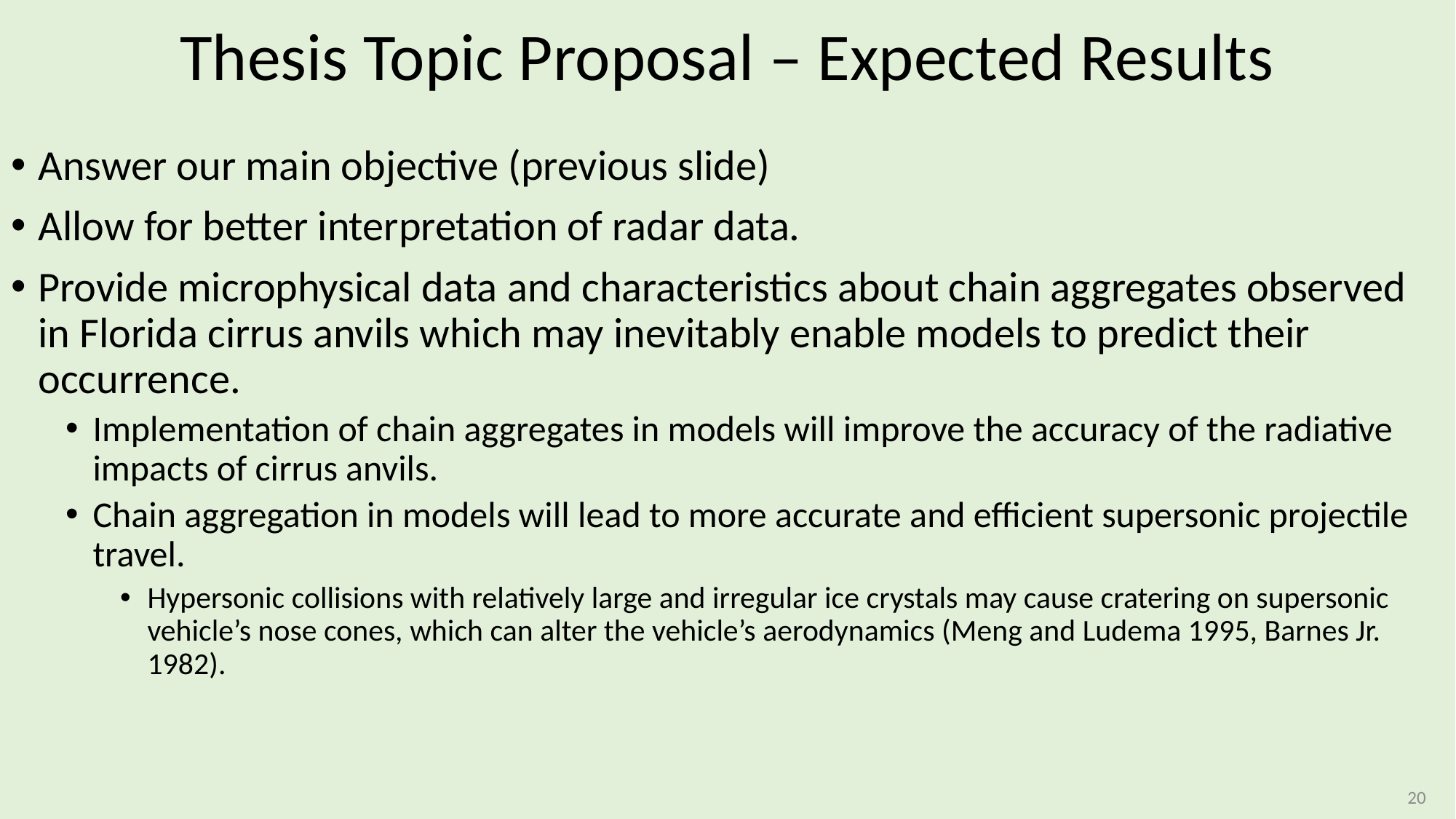

# Thesis Topic Proposal – Expected Results
Answer our main objective (previous slide)
Allow for better interpretation of radar data.
Provide microphysical data and characteristics about chain aggregates observed in Florida cirrus anvils which may inevitably enable models to predict their occurrence.
Implementation of chain aggregates in models will improve the accuracy of the radiative impacts of cirrus anvils.
Chain aggregation in models will lead to more accurate and efficient supersonic projectile travel.
Hypersonic collisions with relatively large and irregular ice crystals may cause cratering on supersonic vehicle’s nose cones, which can alter the vehicle’s aerodynamics (Meng and Ludema 1995, Barnes Jr. 1982).

20